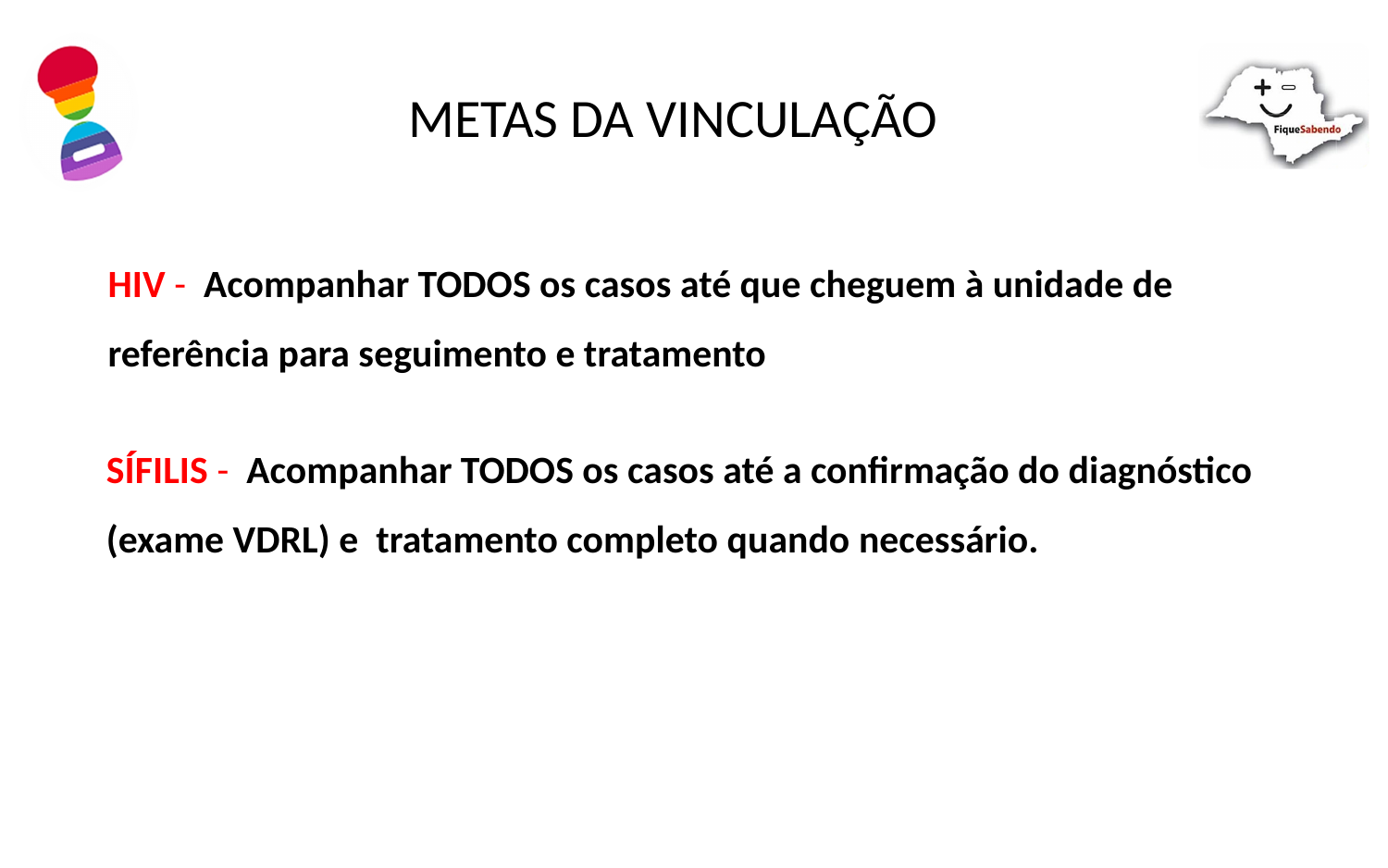

METAS DA VINCULAÇÃO
HIV -  Acompanhar TODOS os casos até que cheguem à unidade de referência para seguimento e tratamento

SÍFILIS -  Acompanhar TODOS os casos até a confirmação do diagnóstico  (exame VDRL) e  tratamento completo quando necessário.